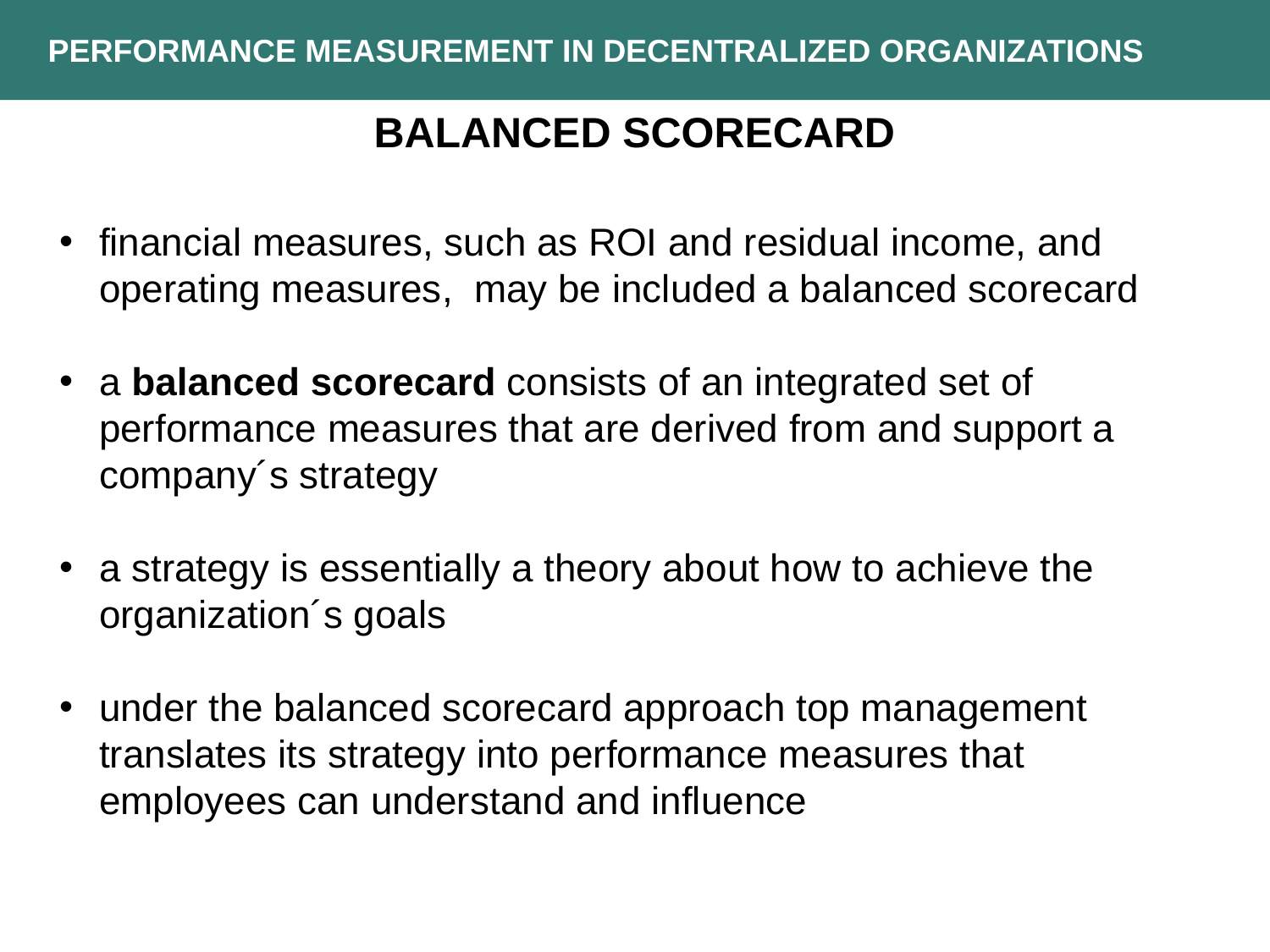

PERFORMANCE MEASUREMENT IN DECENTRALIZED ORGANIZATIONS
BALANCED SCORECARD
financial measures, such as ROI and residual income, and operating measures,  may be included a balanced scorecard

a balanced scorecard consists of an integrated set of performance measures that are derived from and support a company´s strategy

a strategy is essentially a theory about how to achieve the organization´s goals

under the balanced scorecard approach top management translates its strategy into performance measures that employees can understand and influence